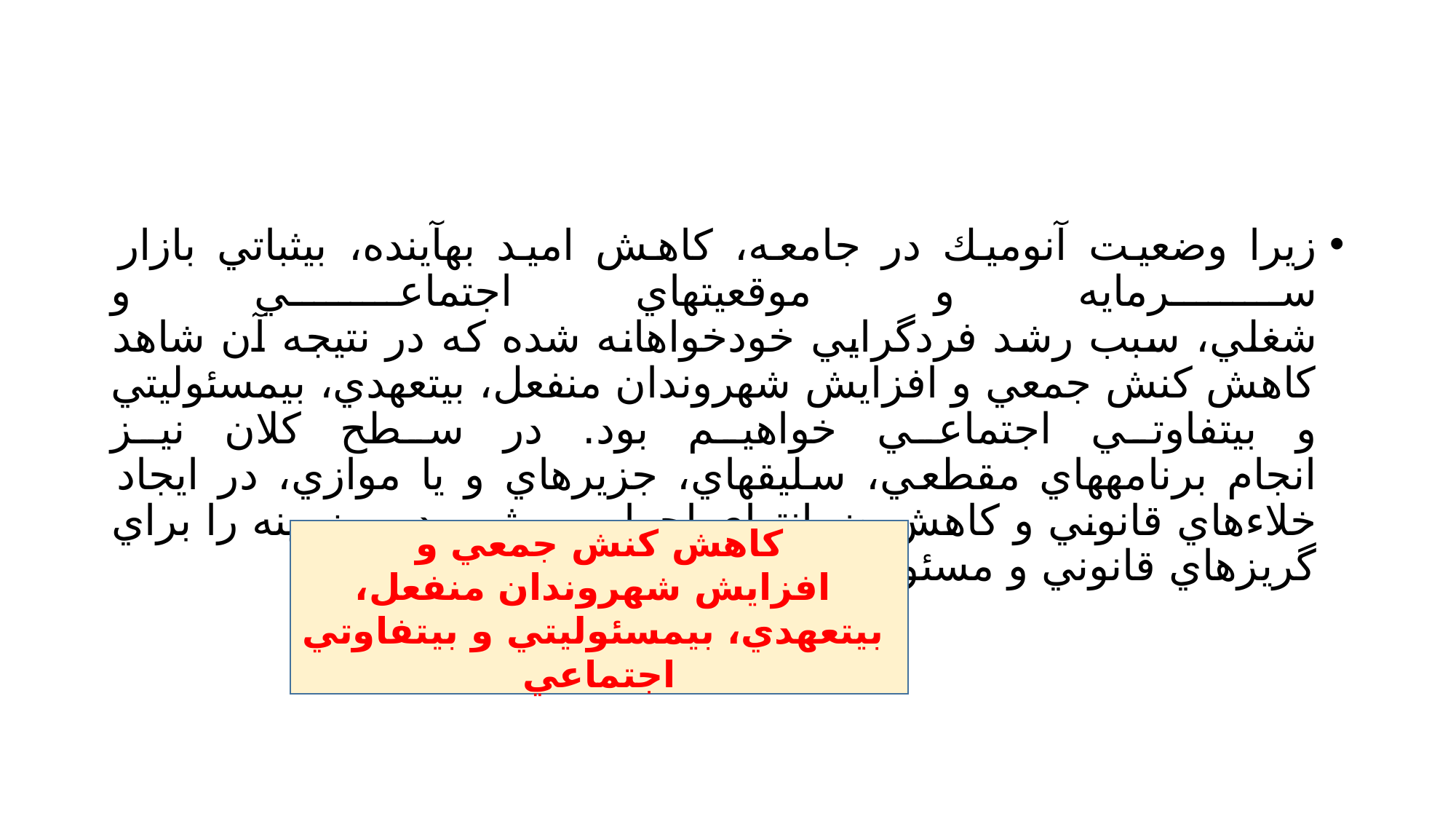

#
زيرا وضعيت آنوميك در جامعه، كاهش اميد بهآينده، بيثباتي بازار سرمايه و موقعيتهاي اجتماعي و
شغلي، سبب رشد فردگرايي خودخواهانه شده كه در نتيجه آن شاهد كاهش كنش جمعي و افزايش شهروندان منفعل، بيتعهدي، بيمسئوليتي و بيتفاوتي اجتماعي خواهيم بود. در سطح كلان نيز
انجام برنامههاي مقطعي، سليقهاي، جزيرهاي و يا موازي، در ايجاد خلاءهاي قانوني و كاهش ضمانتهاي اجرايي موثر بوده و زمينه را براي گريزهاي قانوني و مسئوليتي فراهم ميسازد
كاهش كنش جمعي و
 افزايش شهروندان منفعل،
 بيتعهدي، بيمسئوليتي و بيتفاوتي اجتماعي